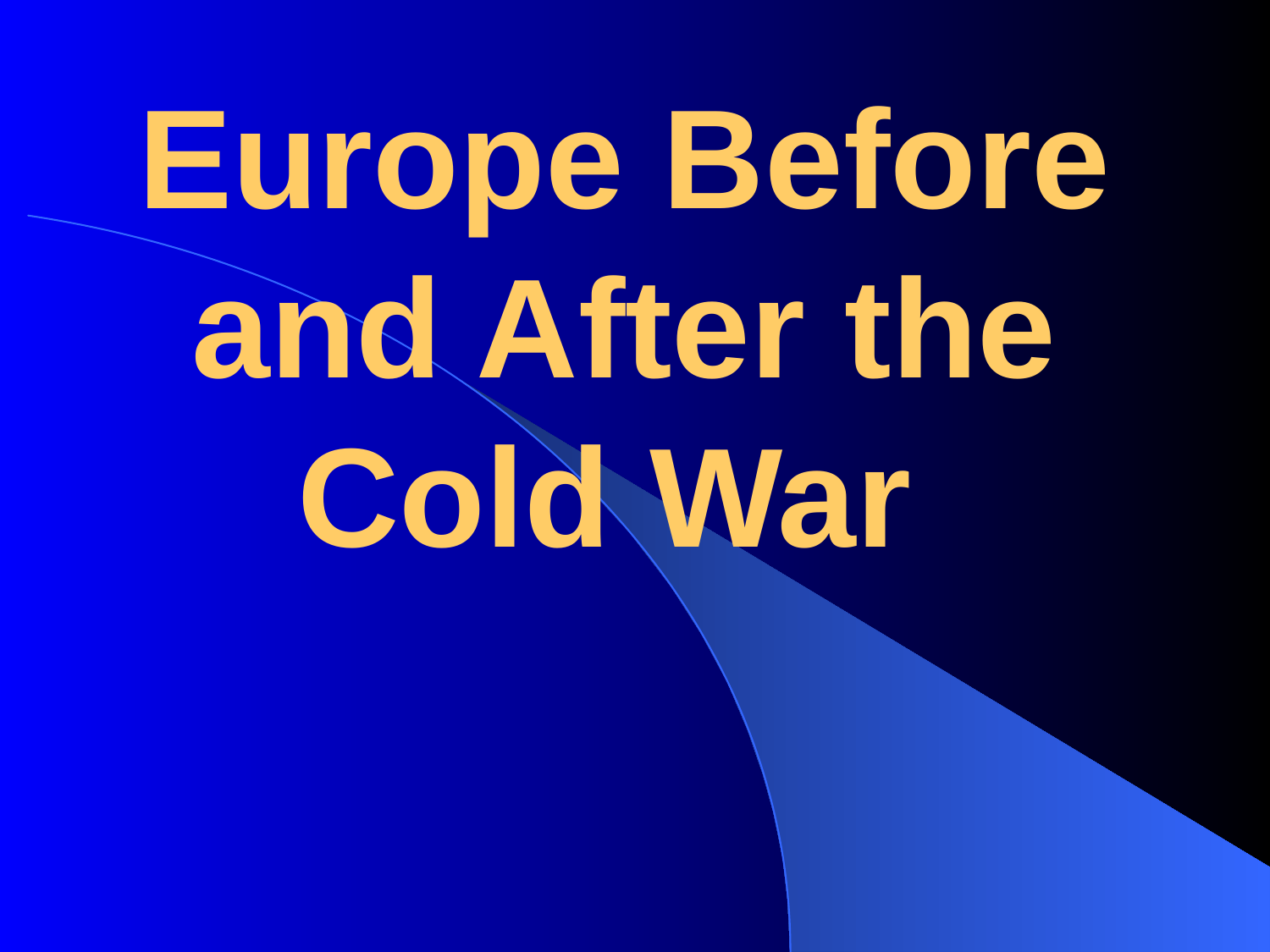

# Europe Before and After the Cold War